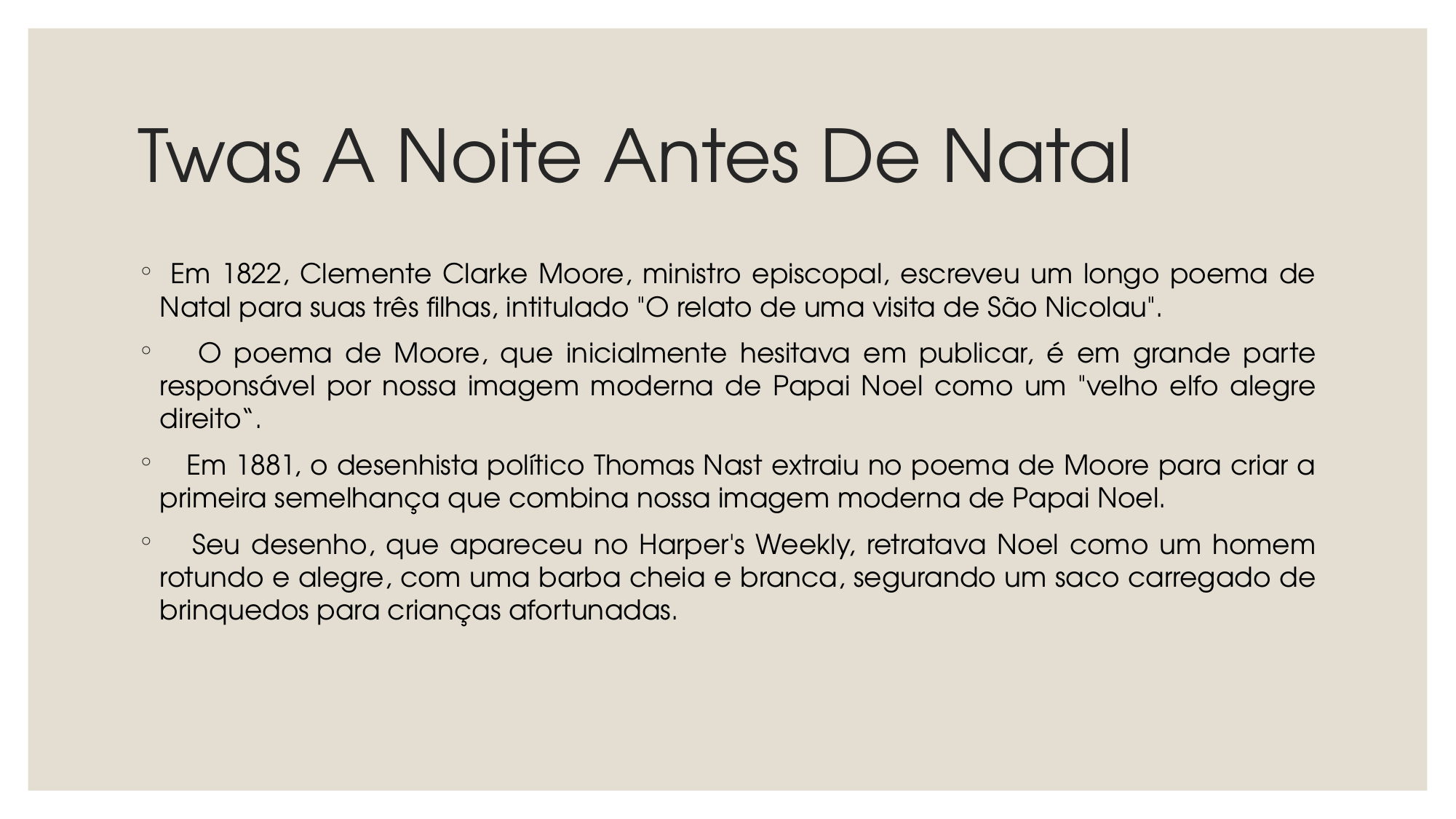

# Twas A Noite Antes De Natal
 Em 1822, Clemente Clarke Moore, ministro episcopal, escreveu um longo poema de Natal para suas três filhas, intitulado "O relato de uma visita de São Nicolau".
   O poema de Moore, que inicialmente hesitava em publicar, é em grande parte responsável por nossa imagem moderna de Papai Noel como um "velho elfo alegre direito“.
   Em 1881, o desenhista político Thomas Nast extraiu no poema de Moore para criar a primeira semelhança que combina nossa imagem moderna de Papai Noel.
   Seu desenho, que apareceu no Harper's Weekly, retratava Noel como um homem rotundo e alegre, com uma barba cheia e branca, segurando um saco carregado de brinquedos para crianças afortunadas.